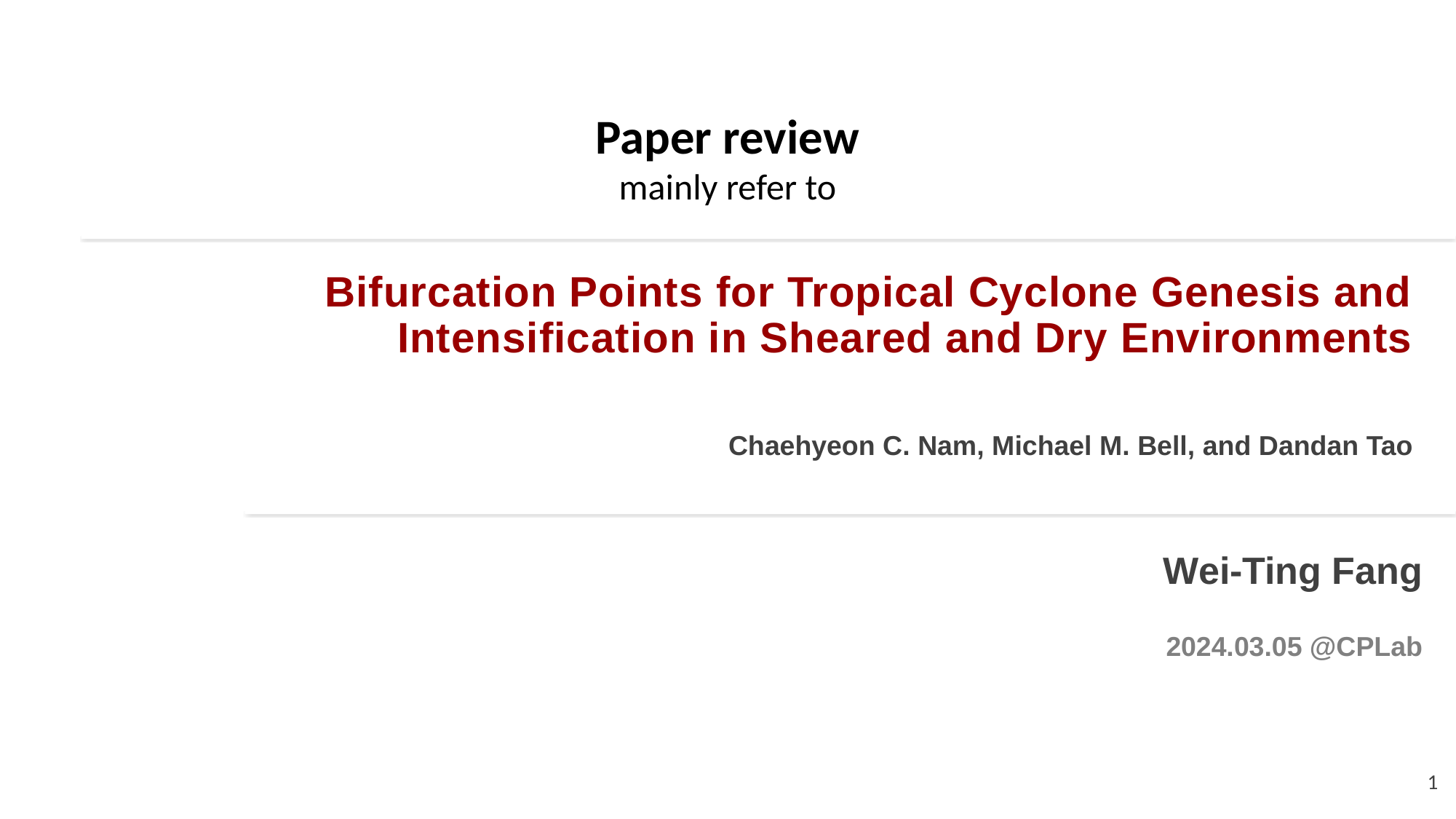

Paper review
mainly refer to
# Bifurcation Points for Tropical Cyclone Genesis and Intensification in Sheared and Dry Environments
 Chaehyeon C. Nam, Michael M. Bell, and Dandan Tao
Wei-Ting Fang
2024.03.05 @CPLab
Other references:
Lin, K. J., S. C. Yang, and S. S. Chen, 2018: Reducing TC position uncertainty in an ensemble data assimilation and rediction system: A case study of Typhoon Fanapi (2010). Wea. Forecasting, 33, 561–582.
1